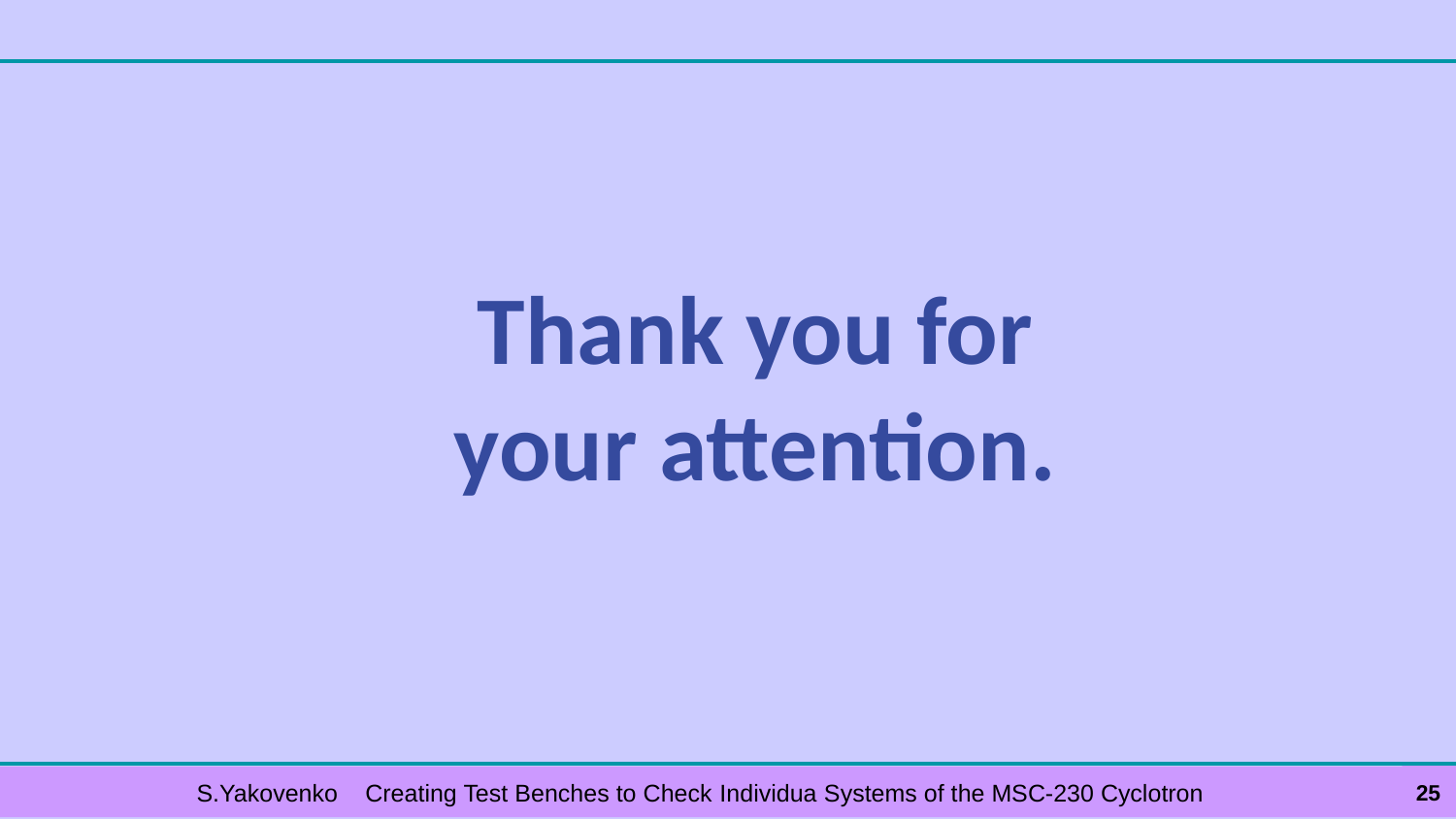

#
Thank you for your attention.
25
S.Yakovenko    Creating Test Benches to Check Single Systems of the MSC-230 Cyclotron
S.Yakovenko    Creating Test Benches to Check Individua Systems of the MSC-230 Cyclotron
25